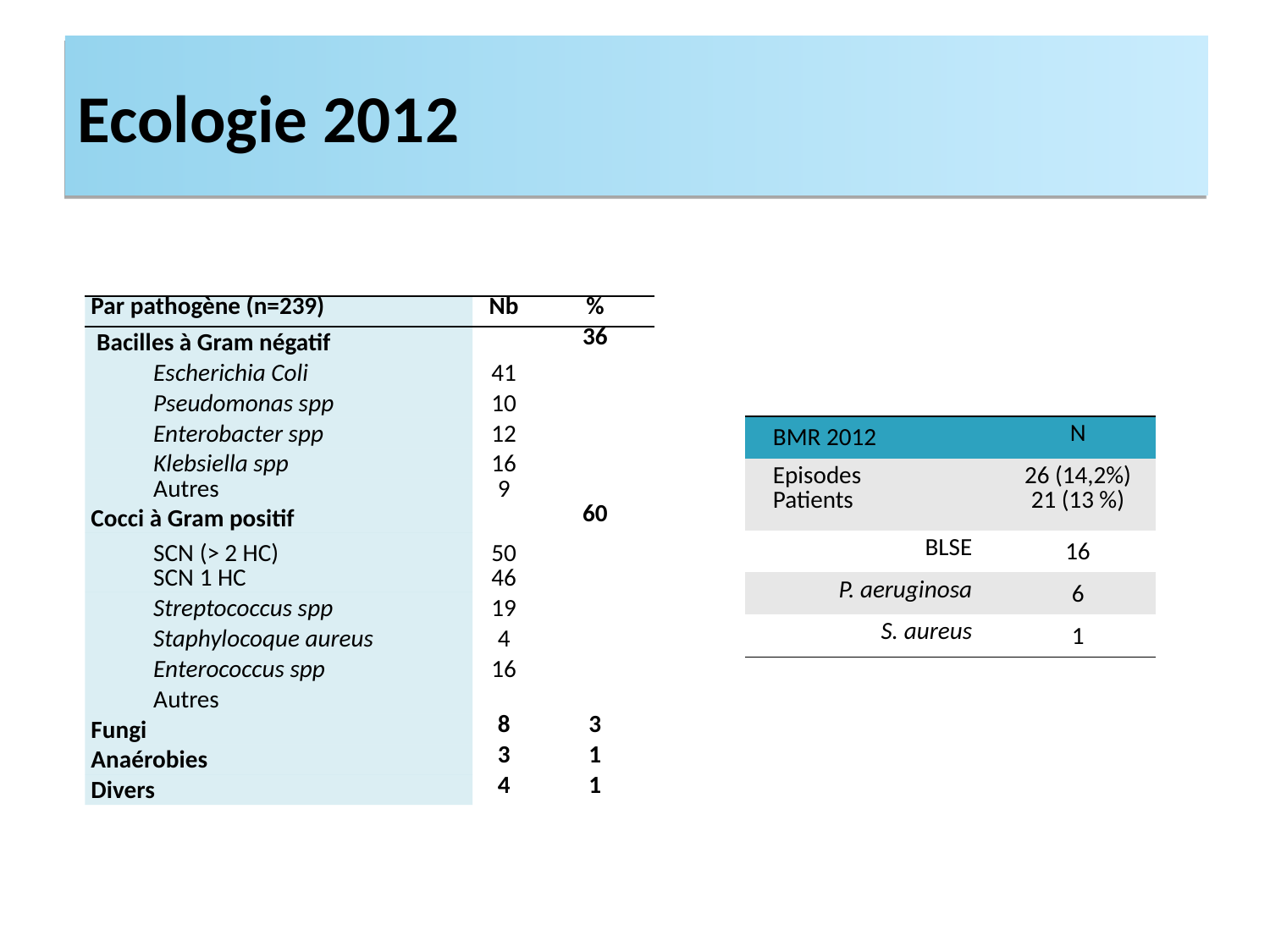

# Ecologie 2012
| Par pathogène (n=239) | Nb | % |
| --- | --- | --- |
| Bacilles à Gram négatif |  | 36 |
| Escherichia Coli | 41 |  |
| Pseudomonas spp | 10 |  |
| Enterobacter spp | 12 |  |
| Klebsiella spp | 16 |  |
| Autres | 9 |  |
| Cocci à Gram positif |  | 60 |
| SCN (> 2 HC) SCN 1 HC | 50 46 |  |
| Streptococcus spp | 19 |  |
| Staphylocoque aureus | 4 |  |
| Enterococcus spp | 16 |  |
| Autres |  |  |
| Fungi | 8 | 3 |
| Anaérobies | 3 | 1 |
| Divers | 4 | 1 |
| BMR 2012 | N |
| --- | --- |
| Episodes Patients | 26 (14,2%) 21 (13 %) |
| BLSE | 16 |
| P. aeruginosa | 6 |
| S. aureus | 1 |